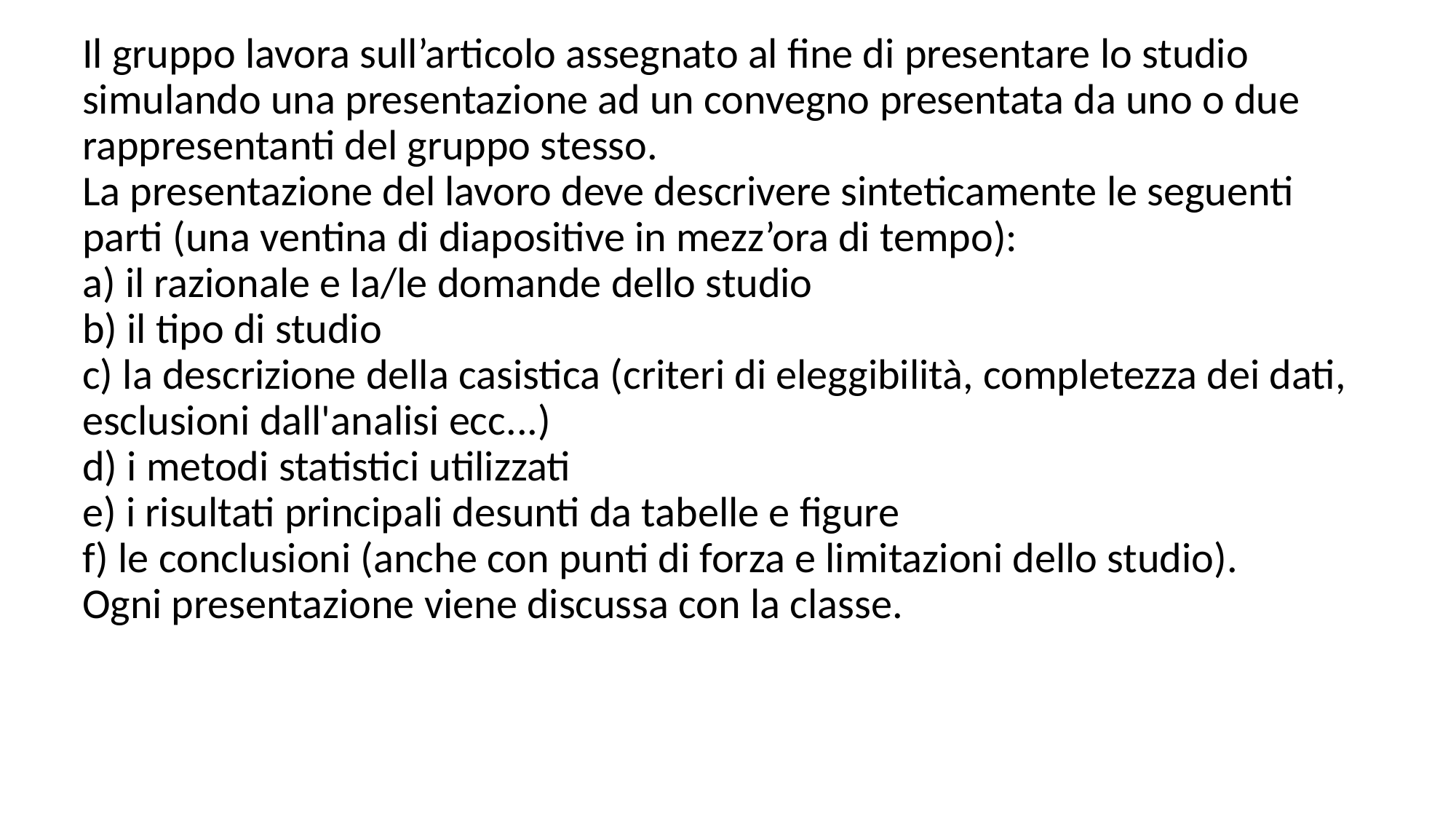

# Il gruppo lavora sull’articolo assegnato al fine di presentare lo studio simulando una presentazione ad un convegno presentata da uno o due rappresentanti del gruppo stesso. La presentazione del lavoro deve descrivere sinteticamente le seguenti parti (una ventina di diapositive in mezz’ora di tempo): a) il razionale e la/le domande dello studio b) il tipo di studio c) la descrizione della casistica (criteri di eleggibilità, completezza dei dati, esclusioni dall'analisi ecc...) d) i metodi statistici utilizzati e) i risultati principali desunti da tabelle e figure f) le conclusioni (anche con punti di forza e limitazioni dello studio). Ogni presentazione viene discussa con la classe.